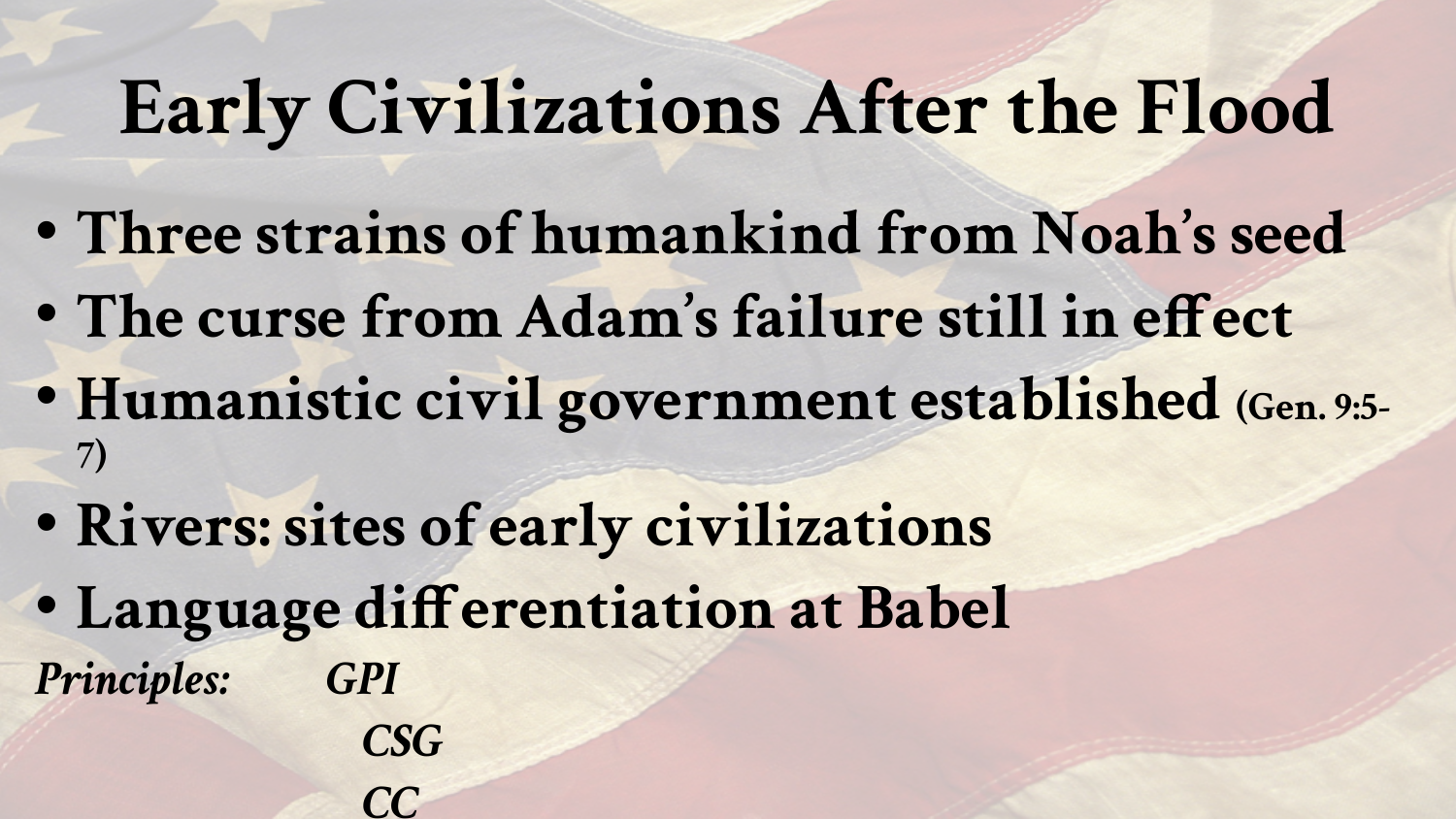

# Early Civilizations After the Flood
Three strains of humankind from Noah’s seed
The curse from Adam’s failure still in effect
Humanistic civil government established (Gen. 9:5-7)
Rivers: sites of early civilizations
Language differentiation at Babel
Principles:  	GPI
CSG
CC